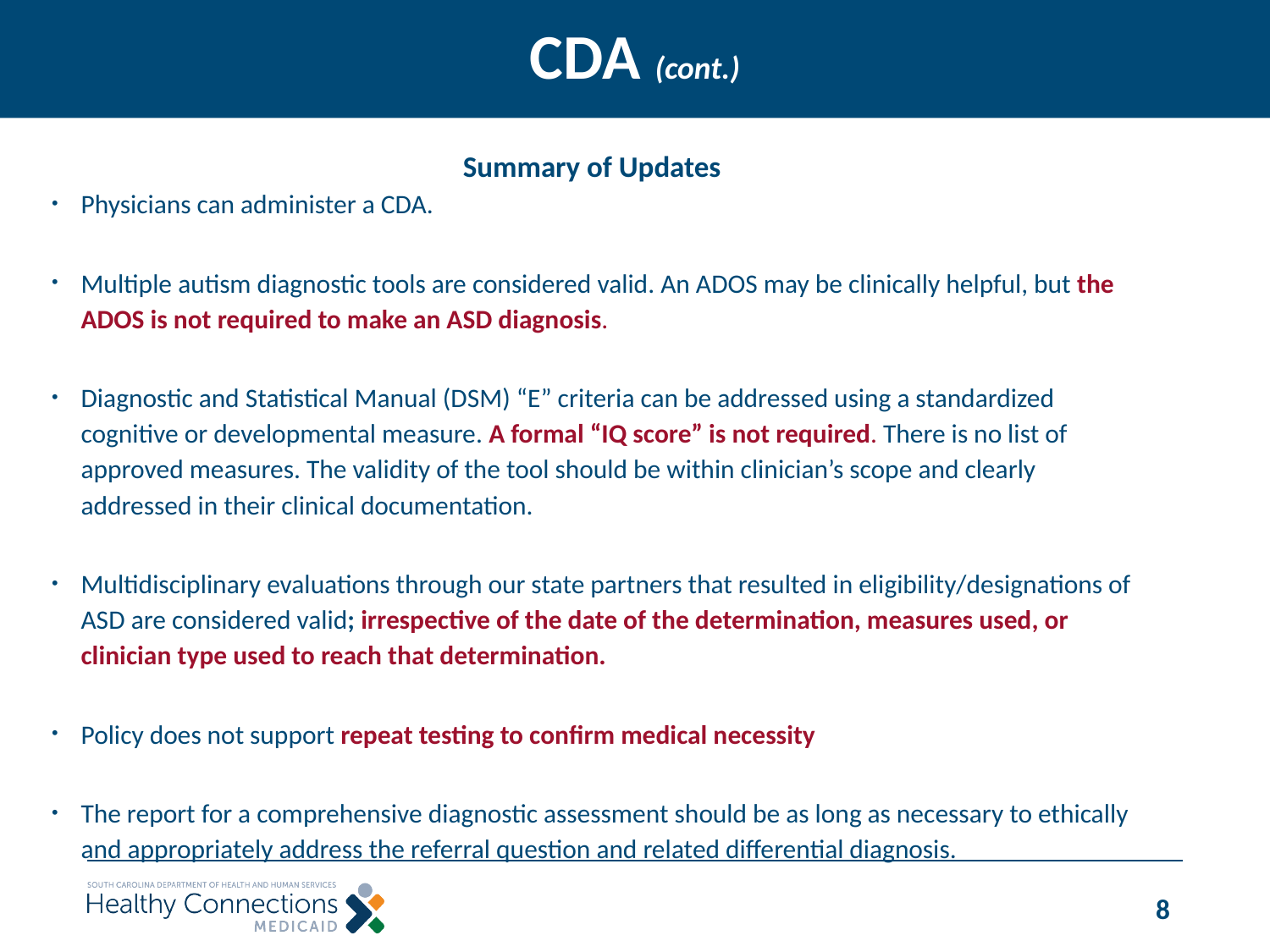

# CDA (cont.)
Summary of Updates
Physicians can administer a CDA.

Multiple autism diagnostic tools are considered valid. An ADOS may be clinically helpful, but the ADOS is not required to make an ASD diagnosis.

Diagnostic and Statistical Manual (DSM) “E” criteria can be addressed using a standardized cognitive or developmental measure. A formal “IQ score” is not required. There is no list of approved measures. The validity of the tool should be within clinician’s scope and clearly addressed in their clinical documentation.

Multidisciplinary evaluations through our state partners that resulted in eligibility/designations of ASD are considered valid; irrespective of the date of the determination, measures used, or clinician type used to reach that determination.

Policy does not support repeat testing to confirm medical necessity

The report for a comprehensive diagnostic assessment should be as long as necessary to ethically and appropriately address the referral question and related differential diagnosis.

8